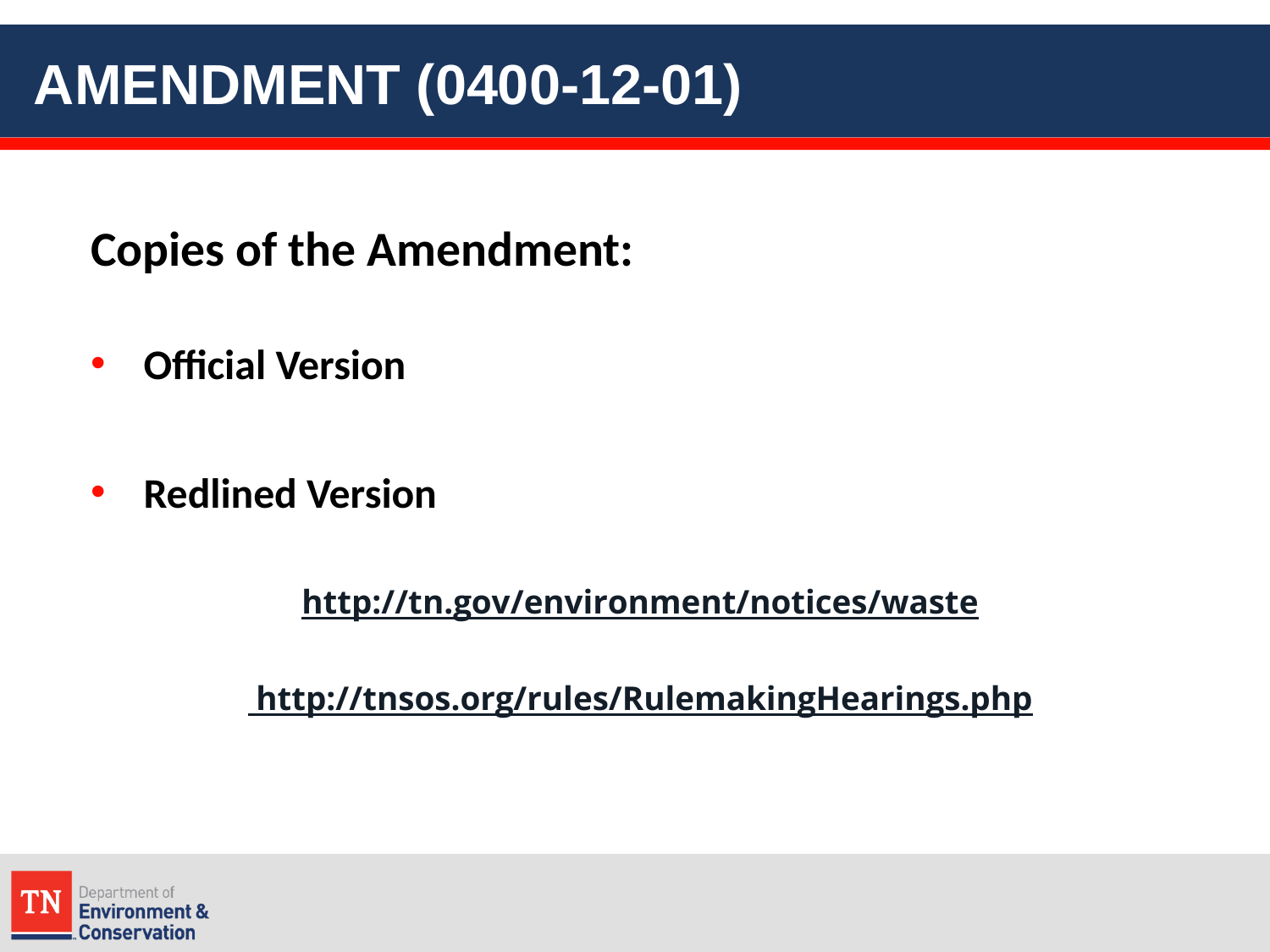

# AMENDMENT (0400-12-01)

Copies of the Amendment:

Official Version

Redlined Version

http://tn.gov/environment/notices/waste

 http://tnsos.org/rules/RulemakingHearings.php